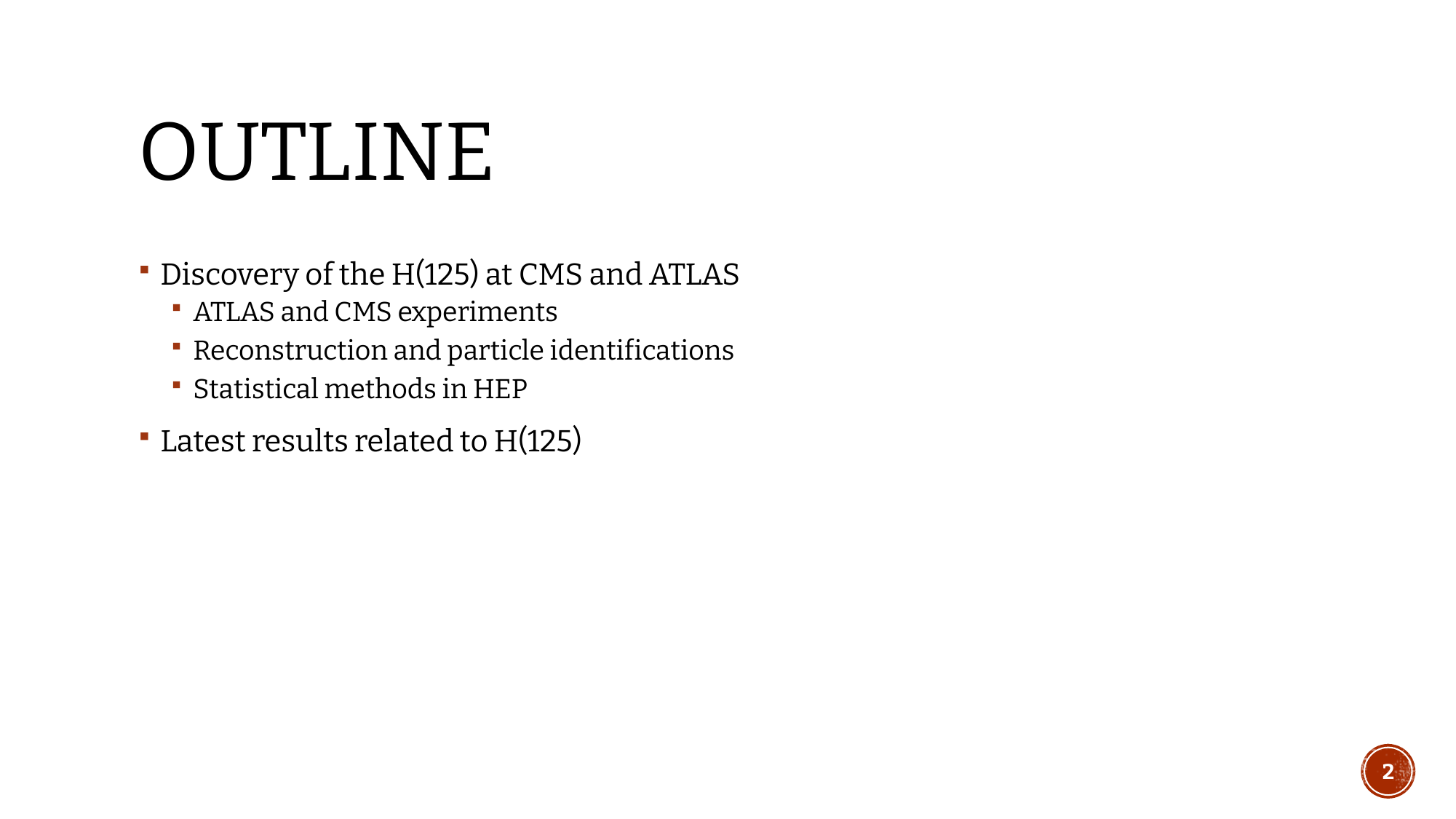

# Outline
Discovery of the H(125) at CMS and ATLAS
ATLAS and CMS experiments
Reconstruction and particle identifications
Statistical methods in HEP
Latest results related to H(125)
2